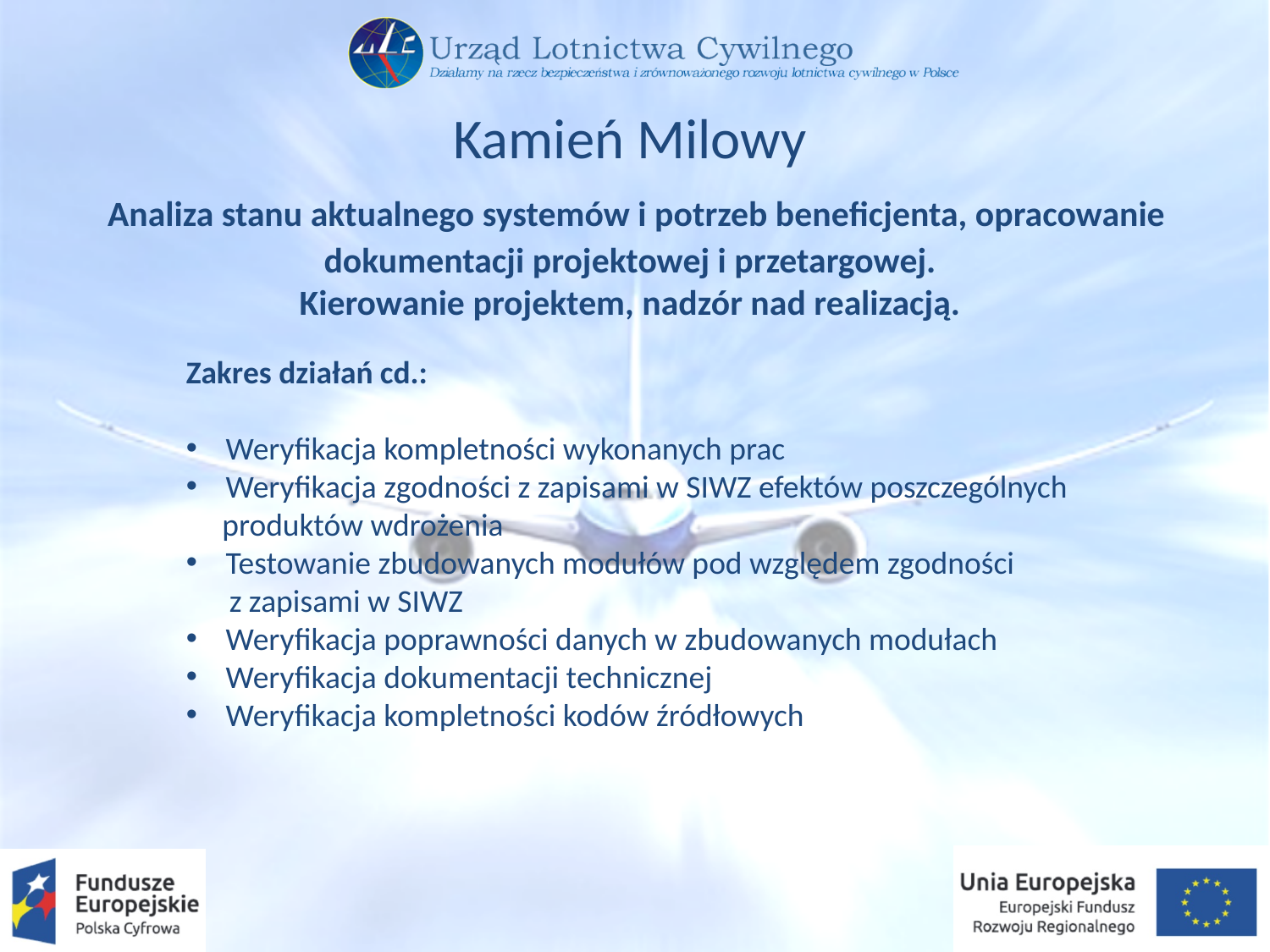

Kamień Milowy
 Analiza stanu aktualnego systemów i potrzeb beneficjenta, opracowanie dokumentacji projektowej i przetargowej.
Kierowanie projektem, nadzór nad realizacją.
Zakres działań cd.:

Weryfikacja kompletności wykonanych prac
Weryfikacja zgodności z zapisami w SIWZ efektów poszczególnych
     produktów wdrożenia
Testowanie zbudowanych modułów pod względem zgodności
      z zapisami w SIWZ
Weryfikacja poprawności danych w zbudowanych modułach
Weryfikacja dokumentacji technicznej
Weryfikacja kompletności kodów źródłowych